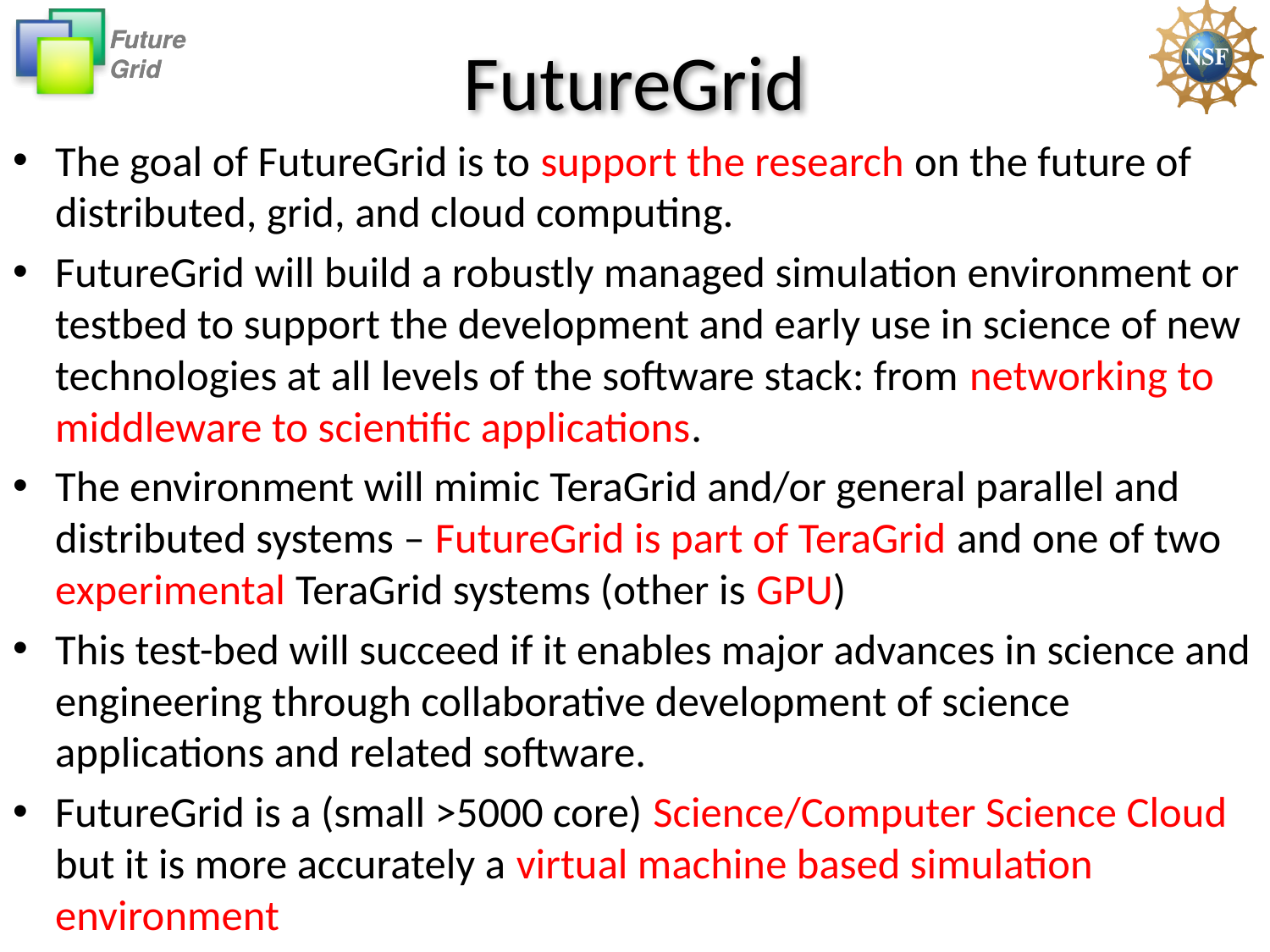

# FutureGrid
The goal of FutureGrid is to support the research on the future of distributed, grid, and cloud computing.
FutureGrid will build a robustly managed simulation environment or testbed to support the development and early use in science of new technologies at all levels of the software stack: from networking to middleware to scientific applications.
The environment will mimic TeraGrid and/or general parallel and distributed systems – FutureGrid is part of TeraGrid and one of two experimental TeraGrid systems (other is GPU)
This test-bed will succeed if it enables major advances in science and engineering through collaborative development of science applications and related software.
FutureGrid is a (small >5000 core) Science/Computer Science Cloud but it is more accurately a virtual machine based simulation environment